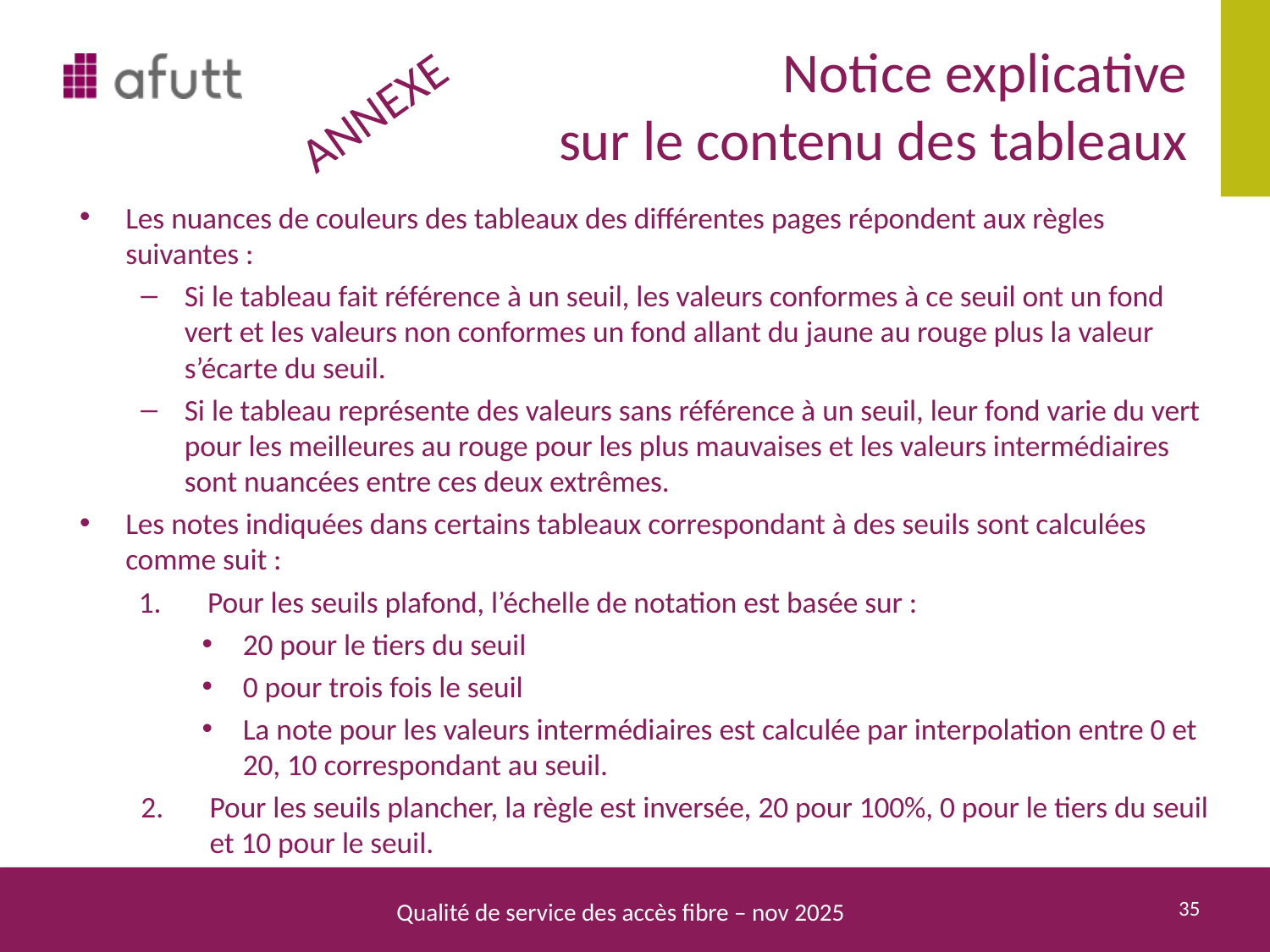

# Notice explicative sur le contenu des tableaux
ANNEXE
Les nuances de couleurs des tableaux des différentes pages répondent aux règles suivantes :
Si le tableau fait référence à un seuil, les valeurs conformes à ce seuil ont un fond vert et les valeurs non conformes un fond allant du jaune au rouge plus la valeur s’écarte du seuil.
Si le tableau représente des valeurs sans référence à un seuil, leur fond varie du vert pour les meilleures au rouge pour les plus mauvaises et les valeurs intermédiaires sont nuancées entre ces deux extrêmes.
Les notes indiquées dans certains tableaux correspondant à des seuils sont calculées comme suit :
Pour les seuils plafond, l’échelle de notation est basée sur :
20 pour le tiers du seuil
0 pour trois fois le seuil
La note pour les valeurs intermédiaires est calculée par interpolation entre 0 et 20, 10 correspondant au seuil.
Pour les seuils plancher, la règle est inversée, 20 pour 100%, 0 pour le tiers du seuil et 10 pour le seuil.
35